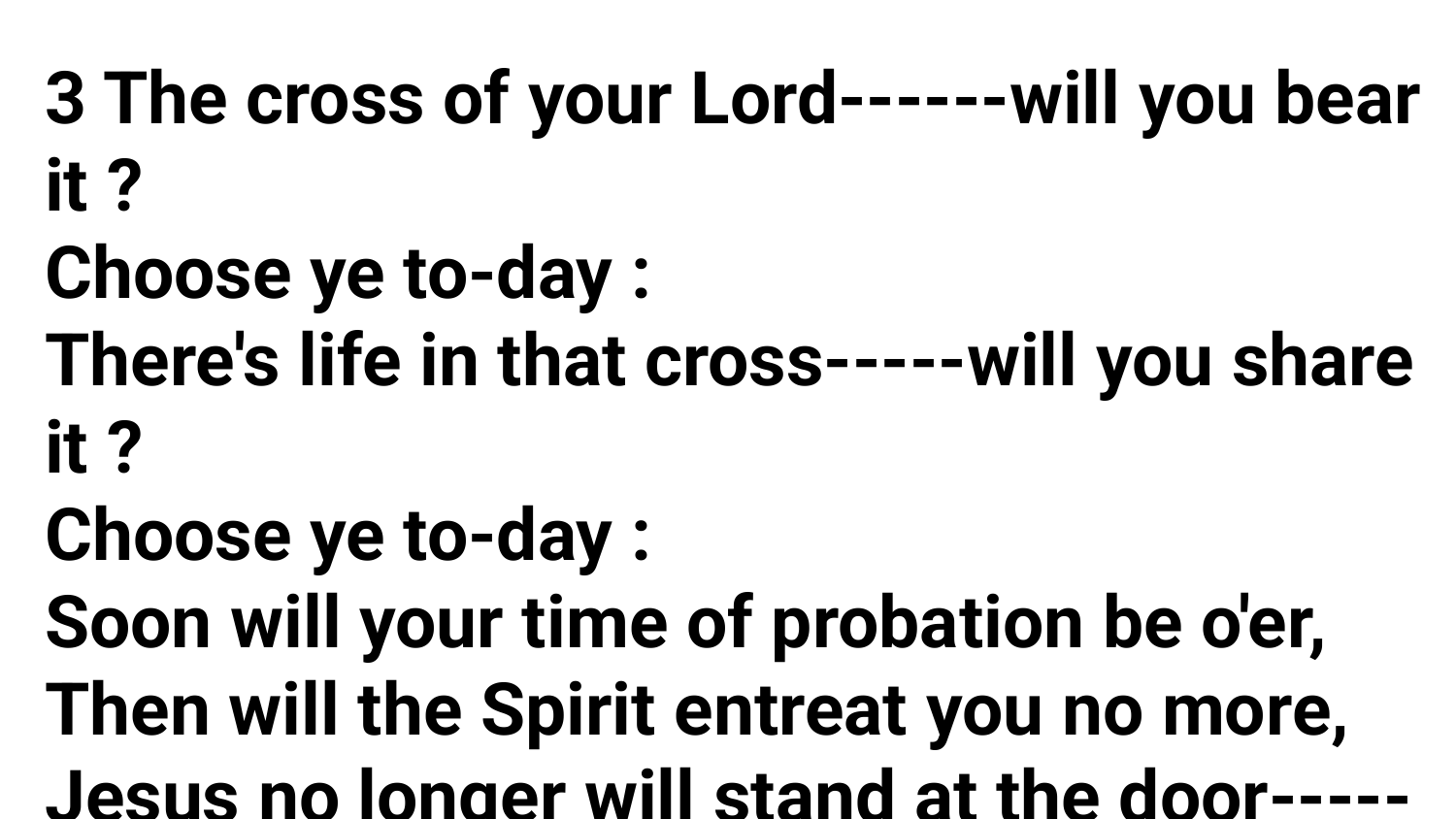

3 The cross of your Lord------will you bear it ?
Choose ye to-day :
There's life in that cross-----will you share it ?
Choose ye to-day :
Soon will your time of probation be o'er,
Then will the Spirit entreat you no more,
Jesus no longer will stand at the door-----
Choose ye to-day.
Warning and Entreaty